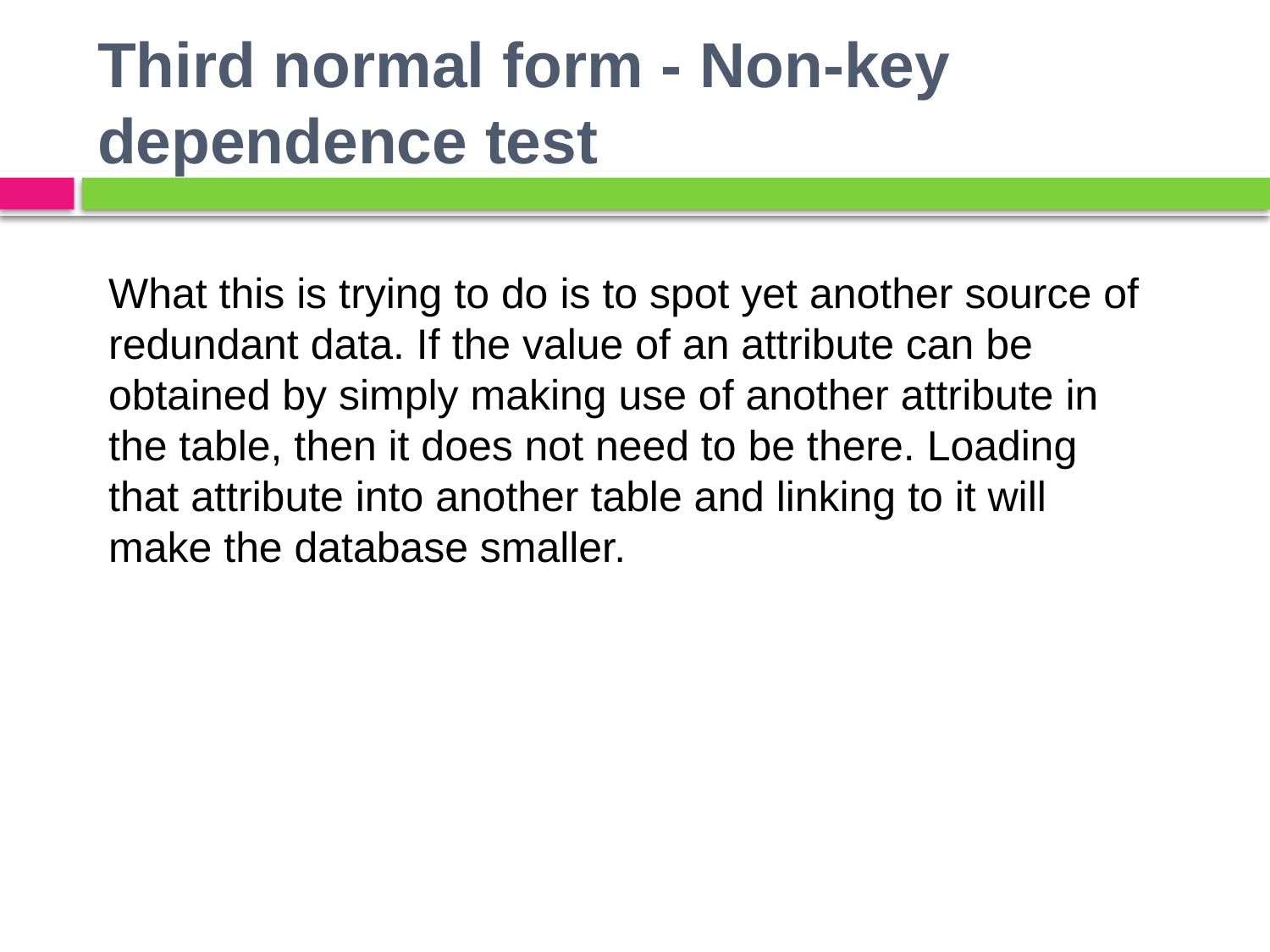

# Third normal form - Non-key dependence test
What this is trying to do is to spot yet another source of redundant data. If the value of an attribute can be obtained by simply making use of another attribute in the table, then it does not need to be there. Loading that attribute into another table and linking to it will make the database smaller.